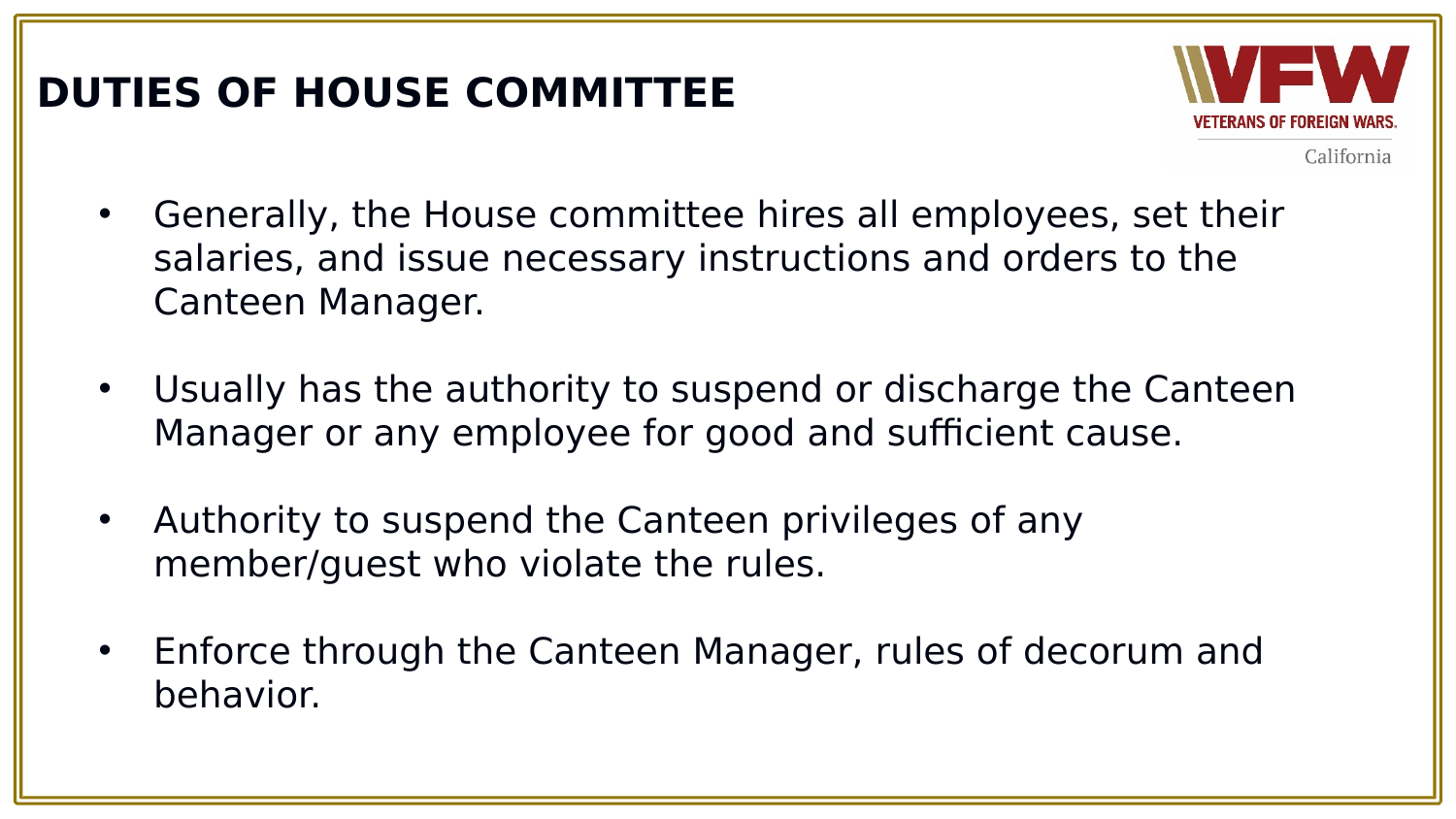

# DUTIES OF HOUSE COMMITTEE
Generally, the House committee hires all employees, set their salaries, and issue necessary instructions and orders to the Canteen Manager.

Usually has the authority to suspend or discharge the Canteen Manager or any employee for good and sufficient cause.

Authority to suspend the Canteen privileges of any member/guest who violate the rules.

Enforce through the Canteen Manager, rules of decorum and behavior.